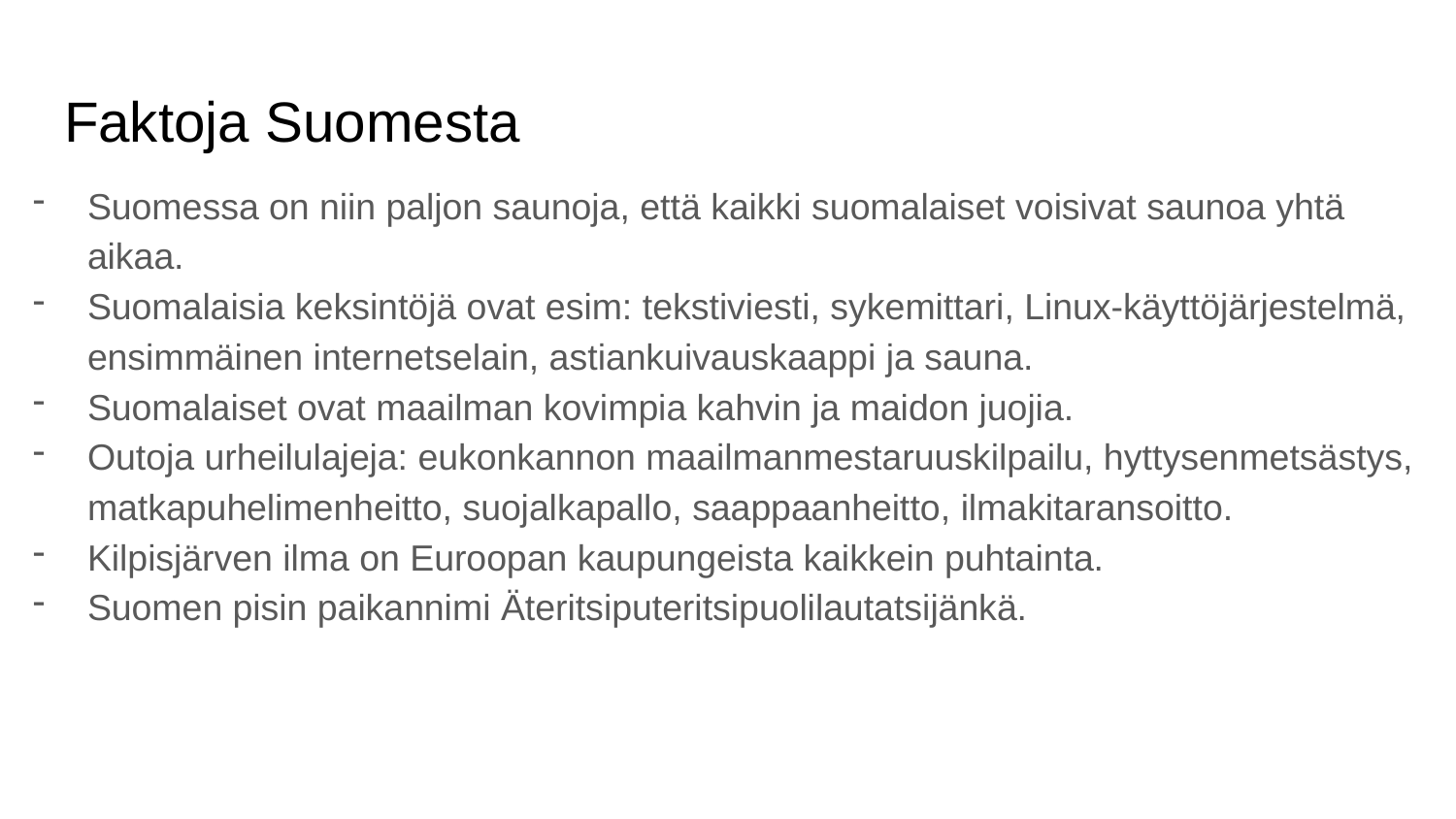

# Faktoja Suomesta
Suomessa on niin paljon saunoja, että kaikki suomalaiset voisivat saunoa yhtä aikaa.
Suomalaisia keksintöjä ovat esim: tekstiviesti, sykemittari, Linux-käyttöjärjestelmä, ensimmäinen internetselain, astiankuivauskaappi ja sauna.
Suomalaiset ovat maailman kovimpia kahvin ja maidon juojia.
Outoja urheilulajeja: eukonkannon maailmanmestaruuskilpailu, hyttysenmetsästys, matkapuhelimenheitto, suojalkapallo, saappaanheitto, ilmakitaransoitto.
Kilpisjärven ilma on Euroopan kaupungeista kaikkein puhtainta.
Suomen pisin paikannimi Äteritsiputeritsipuolilautatsijänkä.